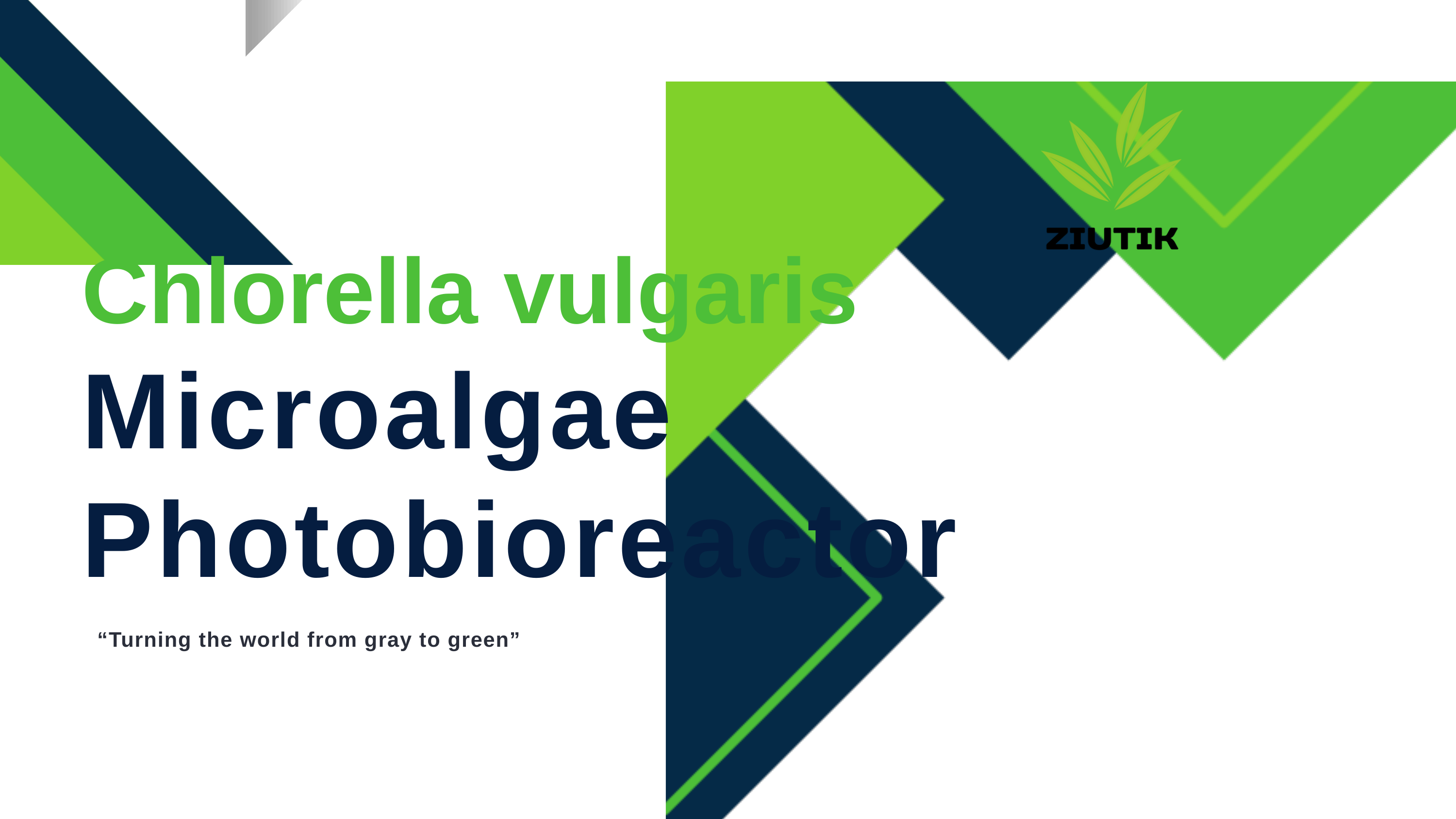

Chlorella vulgaris
Microalgae Photobioreactor
“Turning the world from gray to green”